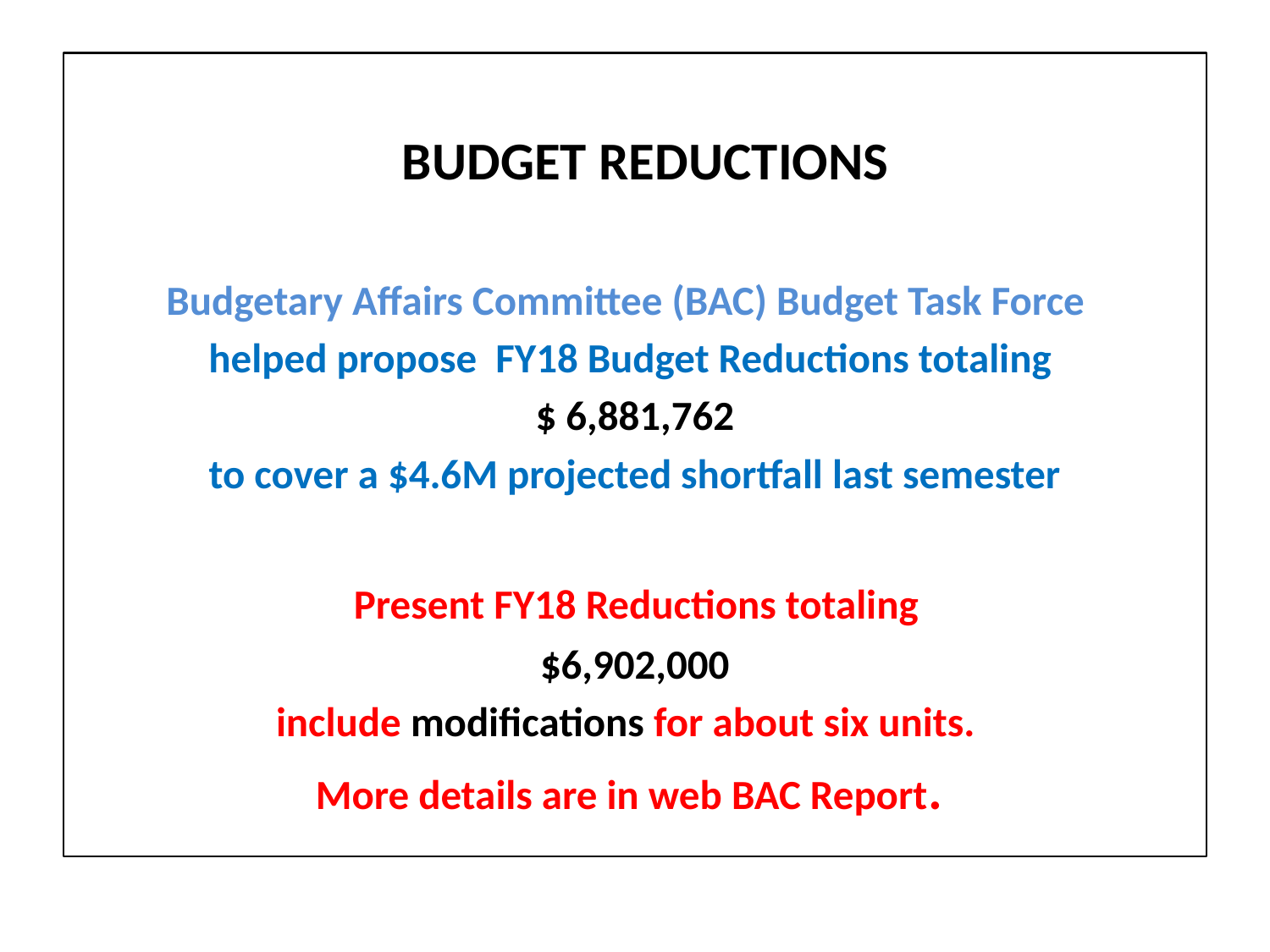

BUDGET REDUCTIONS

Budgetary Affairs Committee (BAC) Budget Task Force
helped propose  FY18 Budget Reductions totaling
$ 6,881,762
to cover a $4.6M projected shortfall last semester

 Present FY18 Reductions totaling
$6,902,000
include modifications for about six units.
More details are in web BAC Report.